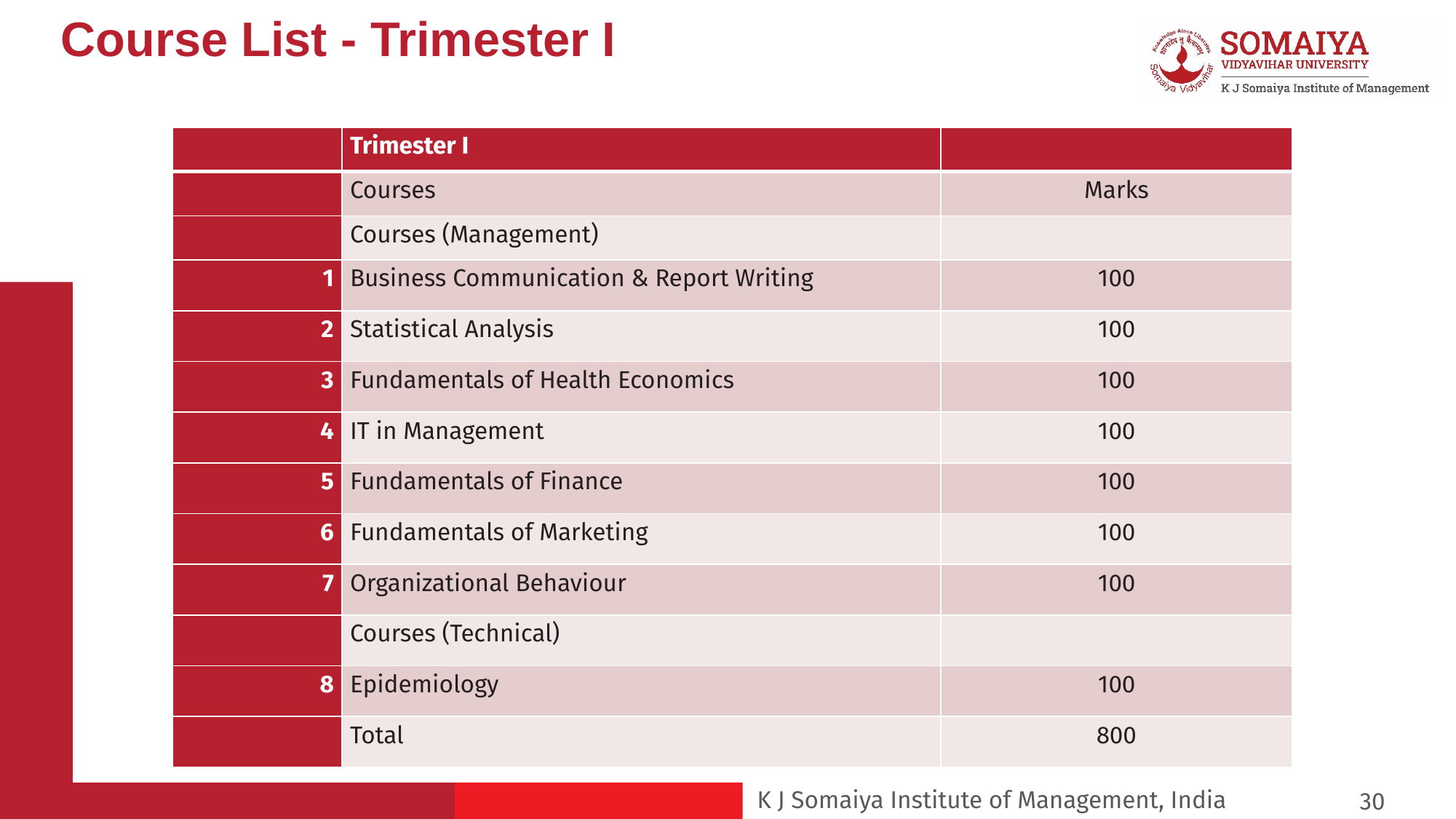

# Course List - Trimester I
|  | Trimester I |  |
| --- | --- | --- |
|  | Courses | Marks |
|  | Courses (Management) |  |
| 1 | Business Communication & Report Writing | 100 |
| 2 | Statistical Analysis | 100 |
| 3 | Fundamentals of Health Economics | 100 |
| 4 | IT in Management | 100 |
| 5 | Fundamentals of Finance | 100 |
| 6 | Fundamentals of Marketing | 100 |
| 7 | Organizational Behaviour | 100 |
|  | Courses (Technical) |  |
| 8 | Epidemiology | 100 |
|  | Total | 800 |

30